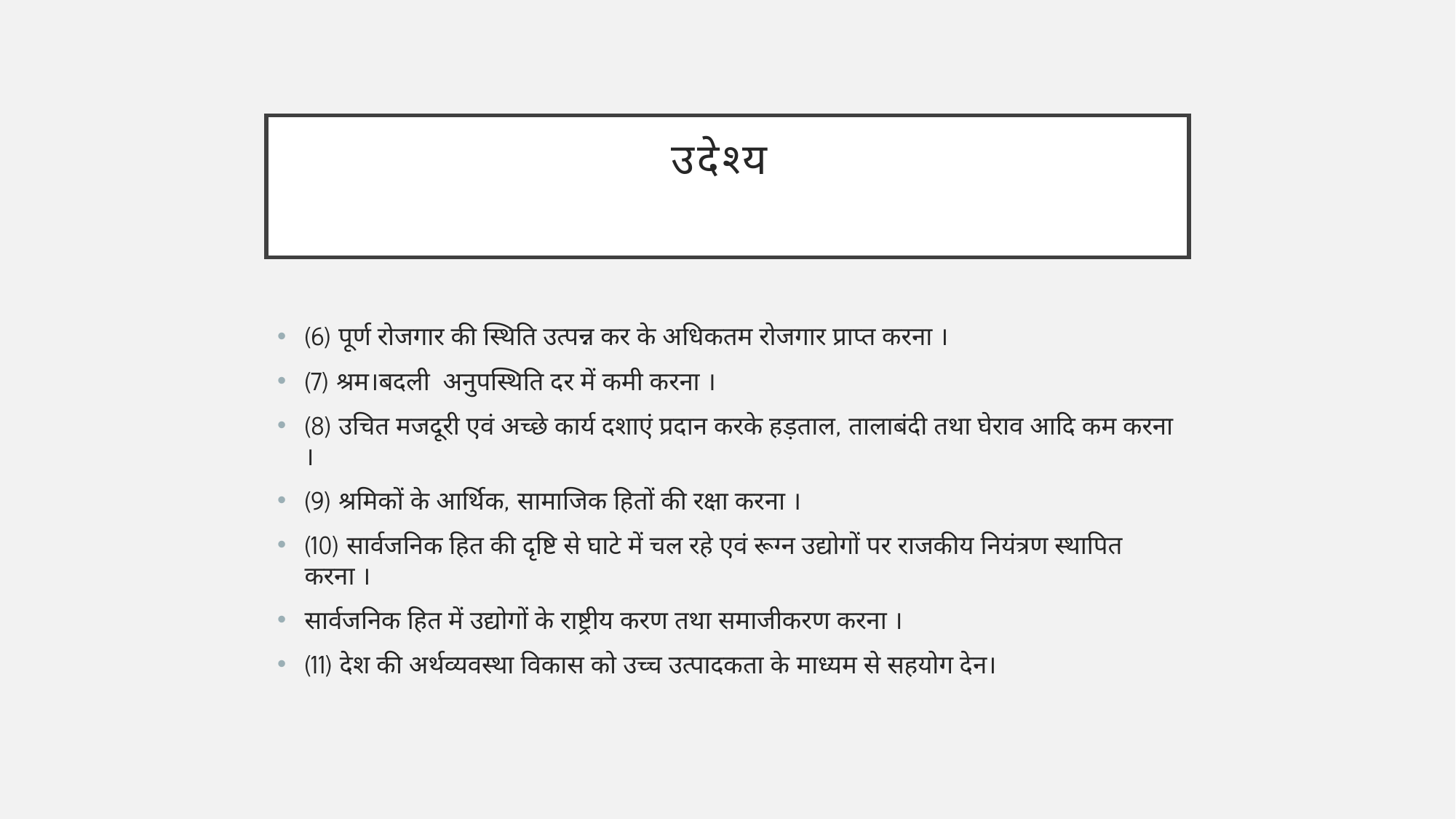

# उदेश्य
(6) पूर्ण रोजगार की स्थिति उत्पन्न कर के अधिकतम रोजगार प्राप्त करना ।
(7) श्रम।बदली  अनुपस्थिति दर में कमी करना ।
(8) उचित मजदूरी एवं अच्छे कार्य दशाएं प्रदान करके हड़ताल, तालाबंदी तथा घेराव आदि कम करना ।
(9) श्रमिकों के आर्थिक, सामाजिक हितों की रक्षा करना ।
(10) सार्वजनिक हित की दृष्टि से घाटे में चल रहे एवं रूग्न उद्योगों पर राजकीय नियंत्रण स्थापित करना ।
सार्वजनिक हित में उद्योगों के राष्ट्रीय करण तथा समाजीकरण करना ।
(11) देश की अर्थव्यवस्था विकास को उच्च उत्पादकता के माध्यम से सहयोग देन।